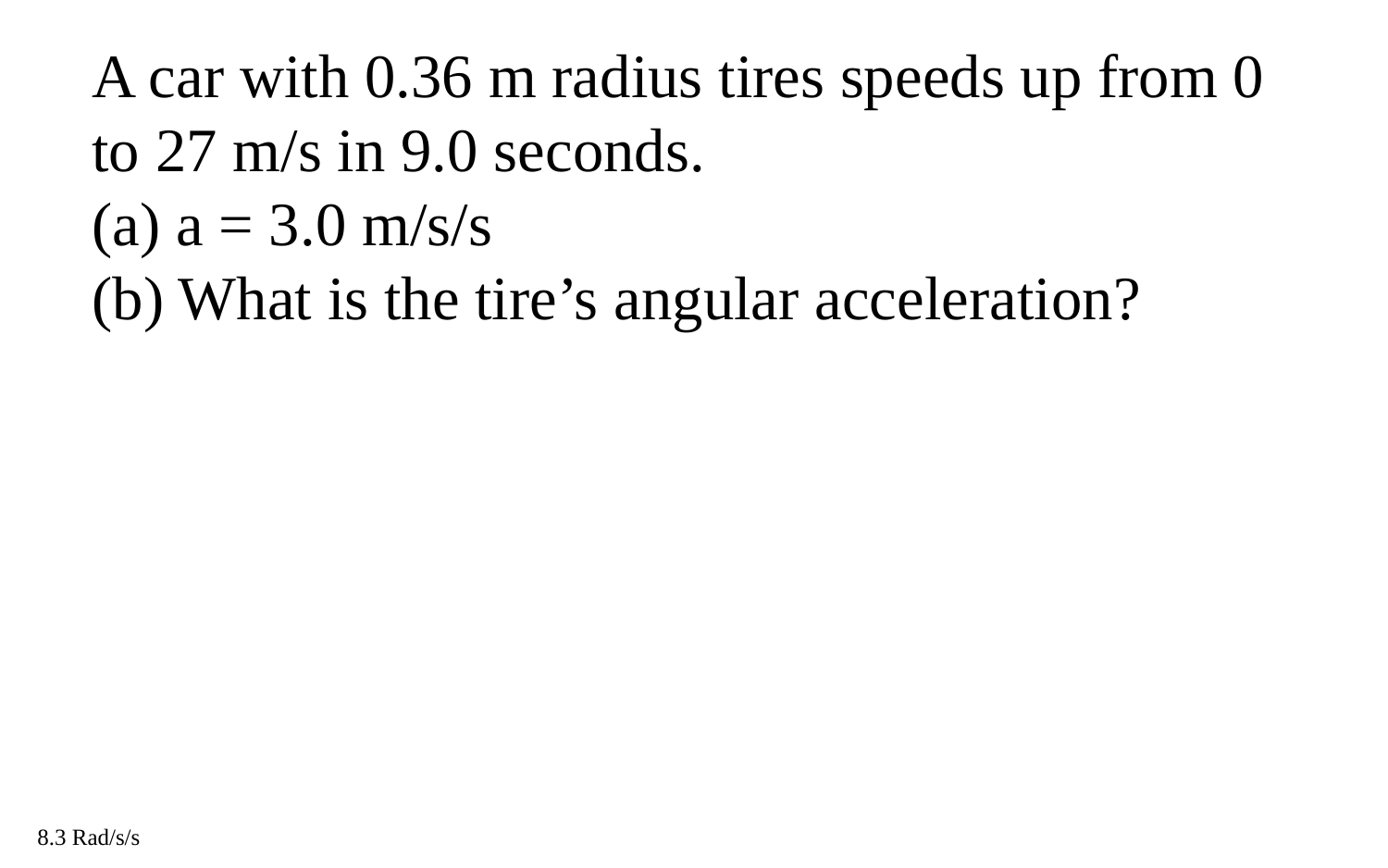

A car with 0.36 m radius tires speeds up from 0 to 27 m/s in 9.0 seconds.
(a) a = 3.0 m/s/s
(b) What is the tire’s angular acceleration?
8.3 Rad/s/s